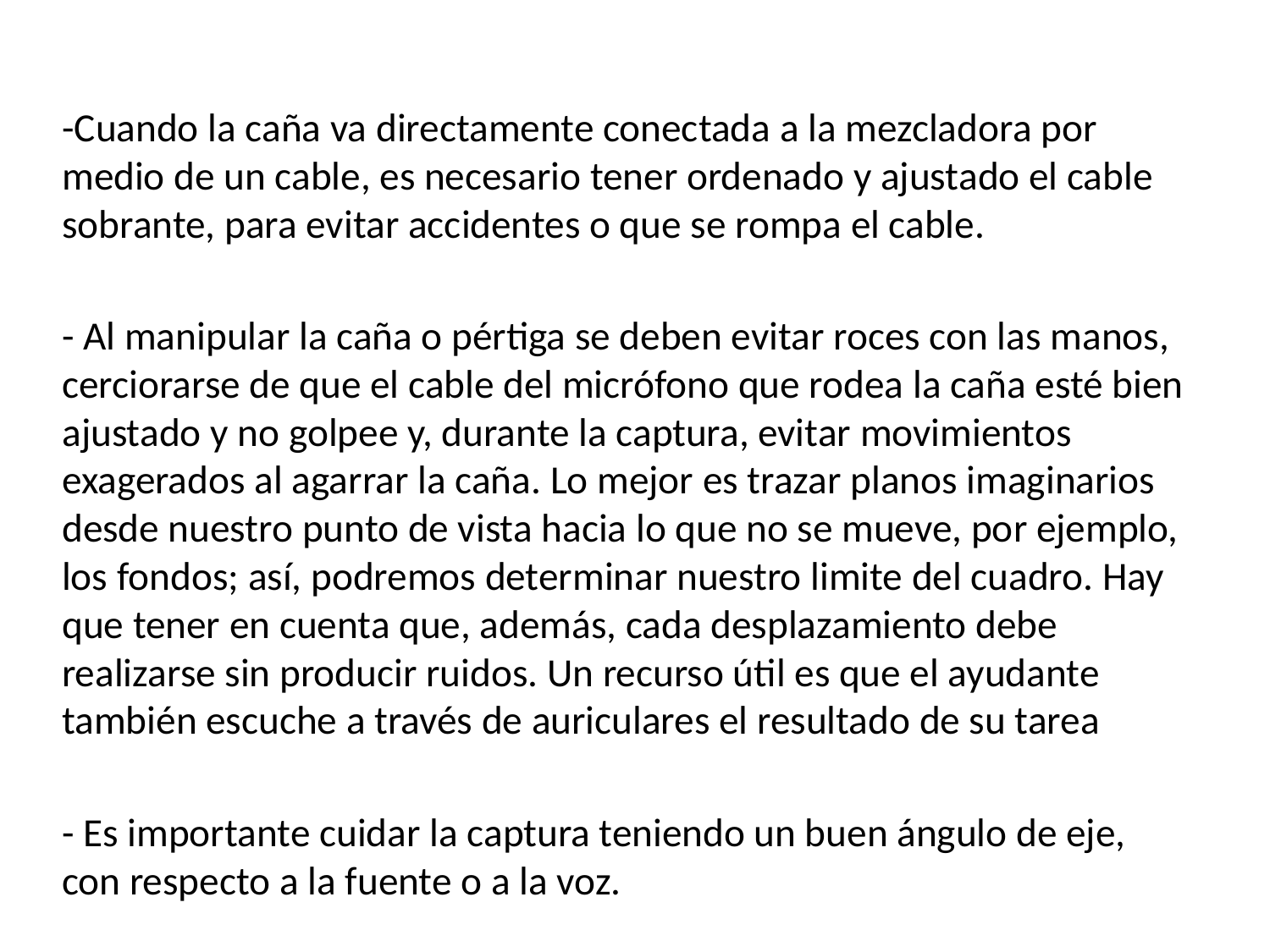

-Cuando la caña va directamente conectada a la mezcladora por medio de un cable, es necesario tener ordenado y ajustado el cable sobrante, para evitar accidentes o que se rompa el cable.

- Al manipular la caña o pértiga se deben evitar roces con las manos, cerciorarse de que el cable del micrófono que rodea la caña esté bien ajustado y no golpee y, durante la captura, evitar movimientos exagerados al agarrar la caña. Lo mejor es trazar planos imaginarios desde nuestro punto de vista hacia lo que no se mueve, por ejemplo, los fondos; así, podremos determinar nuestro limite del cuadro. Hay que tener en cuenta que, además, cada desplazamiento debe realizarse sin producir ruidos. Un recurso útil es que el ayudante también escuche a través de auriculares el resultado de su tarea

- Es importante cuidar la captura teniendo un buen ángulo de eje, con respecto a la fuente o a la voz.